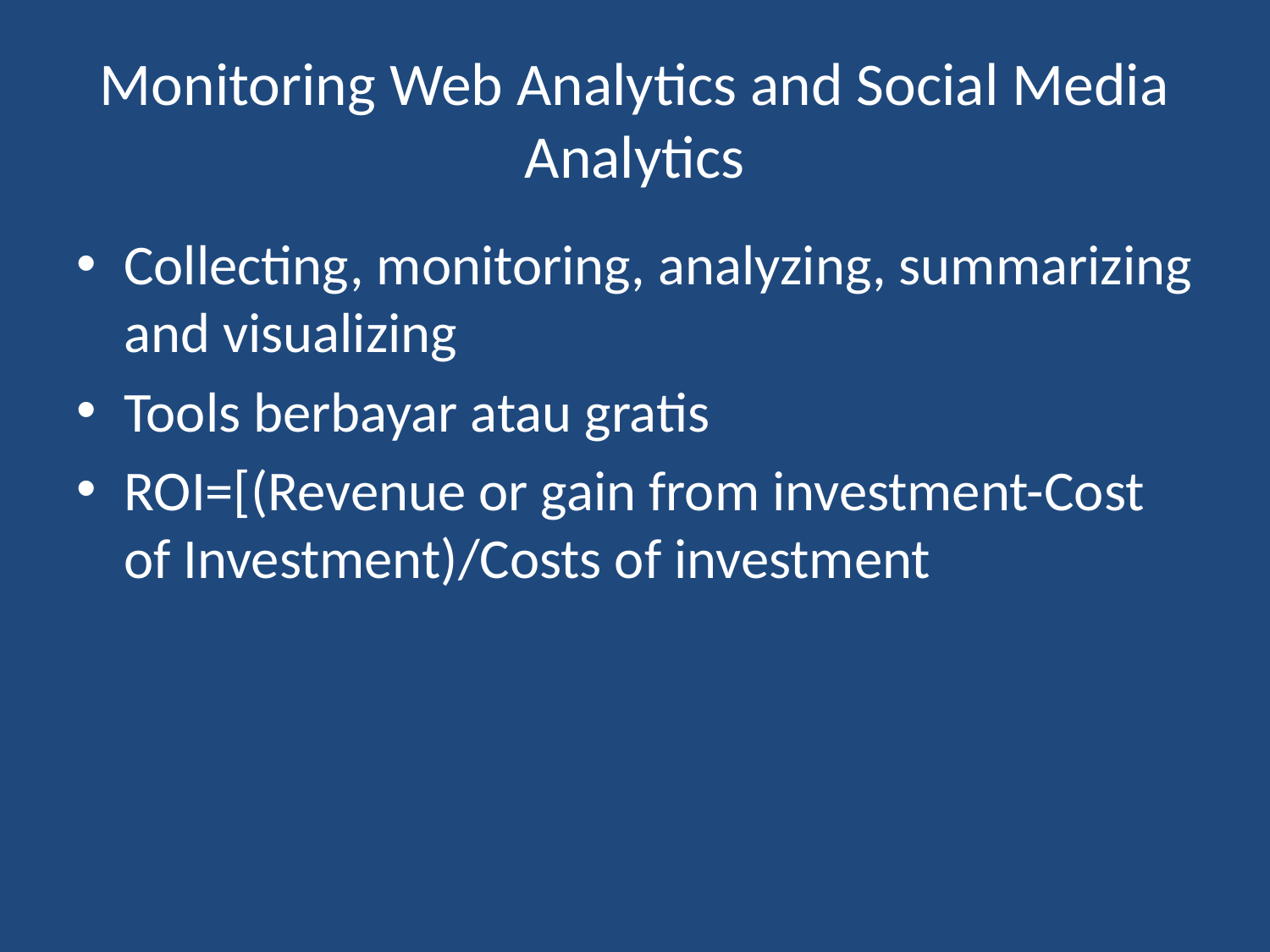

# Monitoring Web Analytics and Social Media Analytics
Collecting, monitoring, analyzing, summarizing and visualizing
Tools berbayar atau gratis
ROI=[(Revenue or gain from investment-Cost of Investment)/Costs of investment